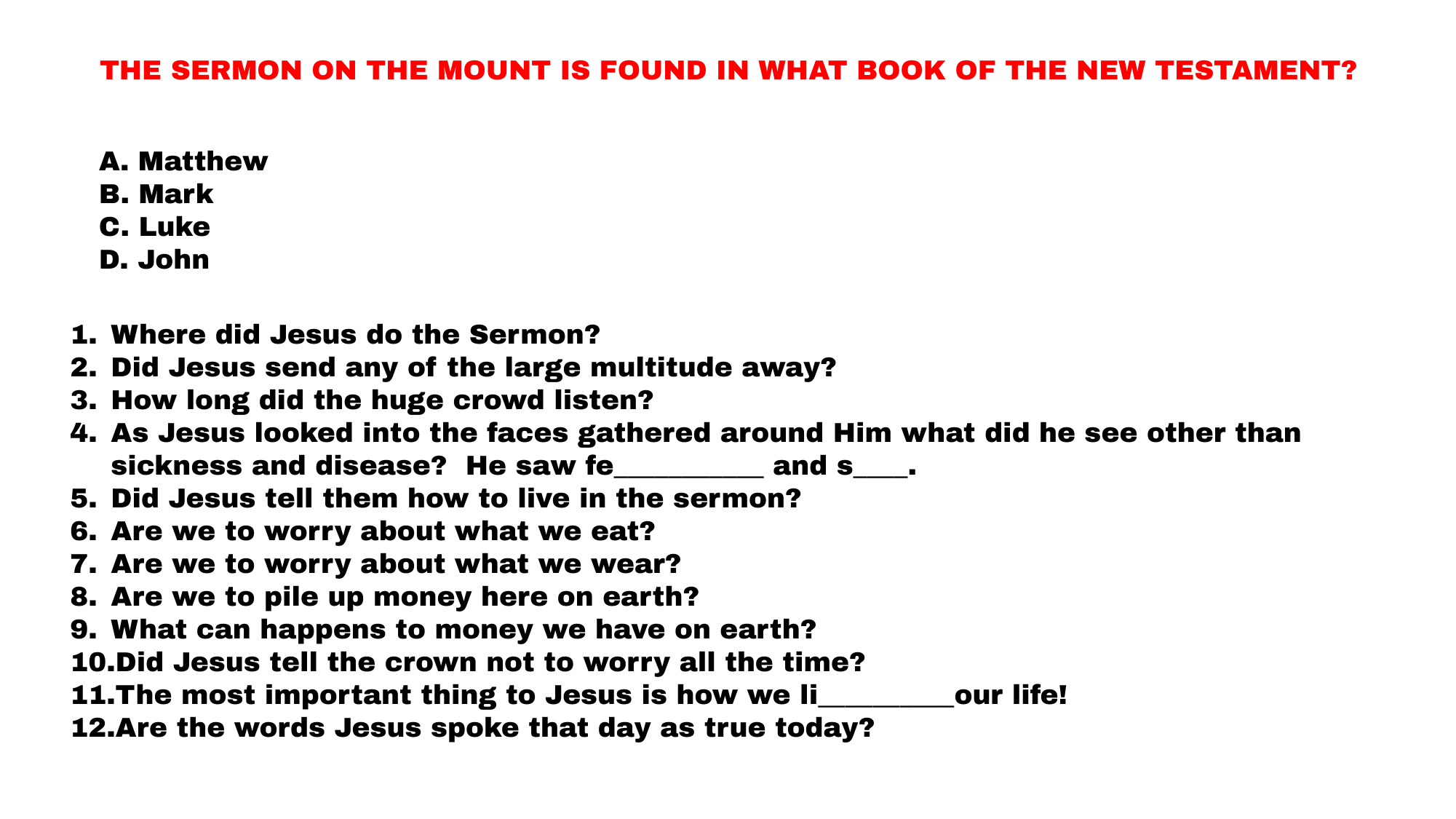

THE SERMON ON THE MOUNT IS FOUND IN WHAT BOOK OF THE NEW TESTAMENT?
A. Matthew
B. Mark
C. Luke
D. John
Where did Jesus do the Sermon?
Did Jesus send any of the large multitude away?
How long did the huge crowd listen?
As Jesus looked into the faces gathered around Him what did he see other than sickness and disease?  He saw fe___________ and s____.
Did Jesus tell them how to live in the sermon?
Are we to worry about what we eat?
Are we to worry about what we wear?
Are we to pile up money here on earth?
What can happens to money we have on earth?
Did Jesus tell the crown not to worry all the time?
The most important thing to Jesus is how we li__________our life!
Are the words Jesus spoke that day as true today?